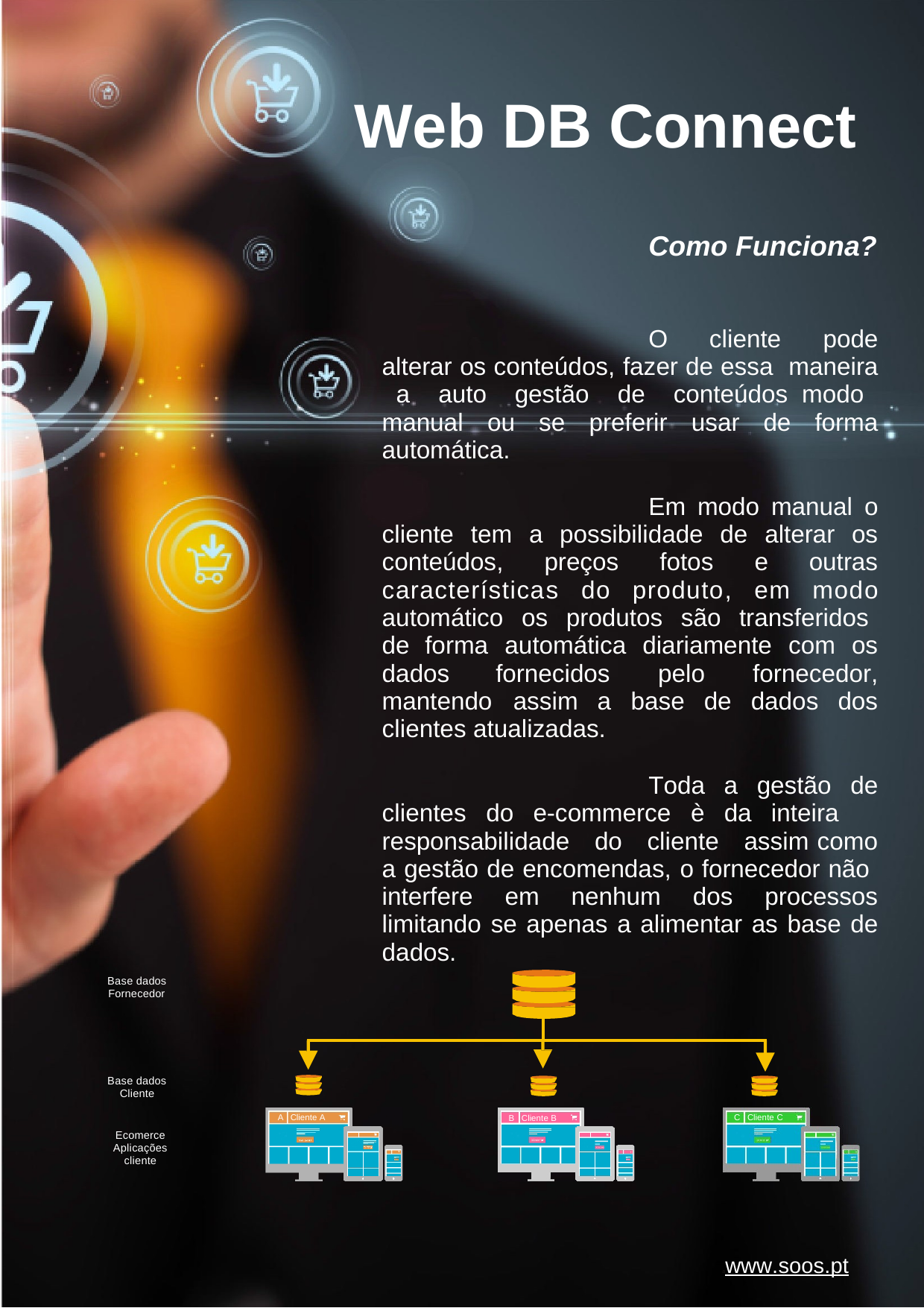

# Web DB Connect
Como Funciona?

O cliente pode alterar os conteúdos, fazer de essa  maneira  a  auto  gestão  de  conteúdos modo  manual  ou  se  preferir  usar  de  forma automática.

Em modo manual o cliente tem a possibilidade de alterar os conteúdos, preços fotos e outras características   do   produto,   em   modo automático  os  produtos  são  transferidos  de forma automática diariamente com os dados fornecidos pelo fornecedor, mantendo assim a base de dados dos clientes atualizadas.

Toda a gestão de clientes do e-commerce è da inteira   responsabilidade   do   cliente   assim como a gestão de encomendas, o fornecedor não  interfere  em  nenhum  dos  processos limitando se apenas a alimentar as base de dados.

Base dados Fornecedor

Base dados Cliente

A   Cliente A
C   Cliente C
B   Cliente B
Ecomerce Aplicações cliente
awww.soos.pt